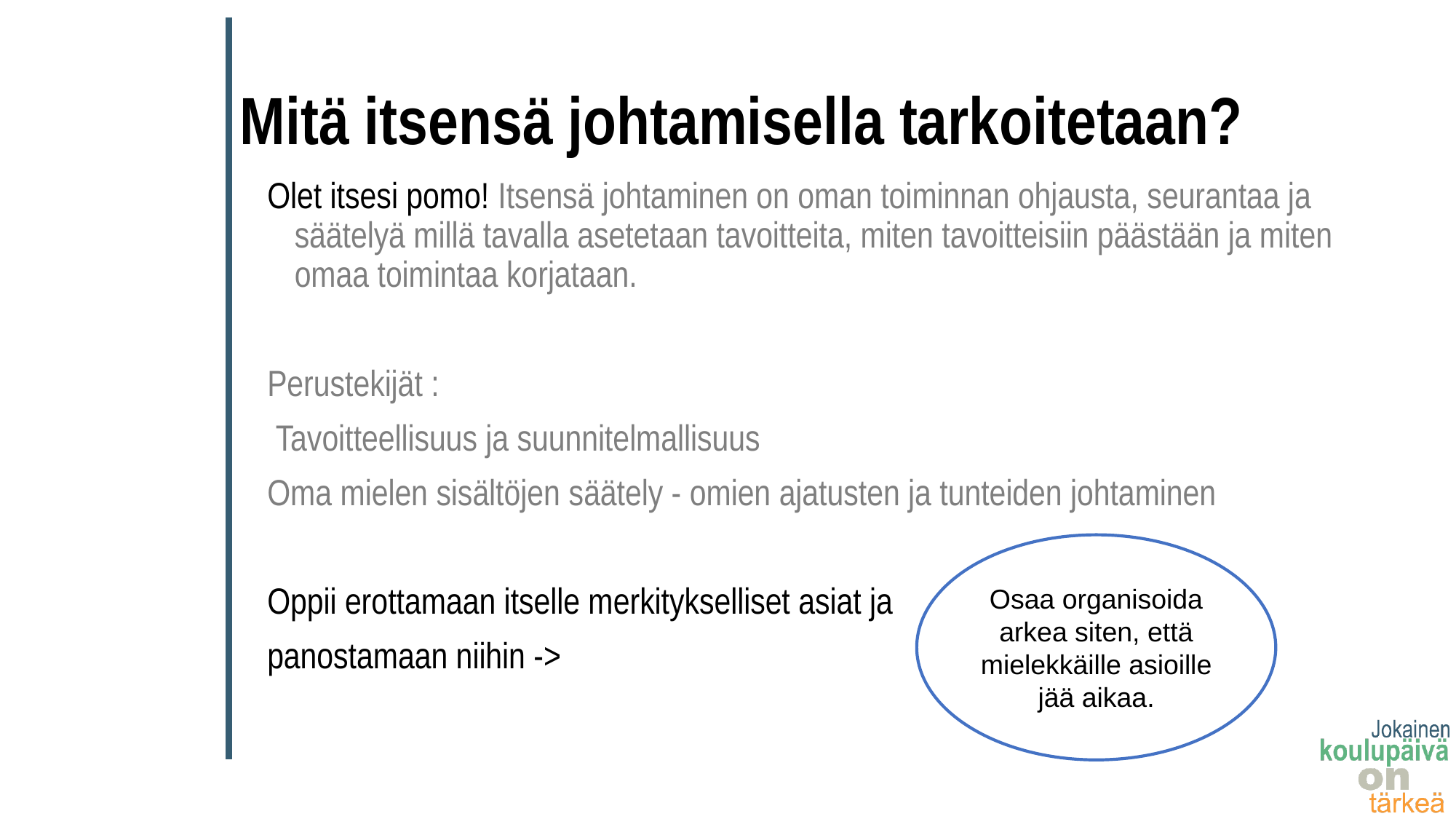

# Mitä itsensä johtamisella tarkoitetaan?
Olet itsesi pomo! Itsensä johtaminen on oman toiminnan ohjausta, seurantaa ja säätelyä millä tavalla asetetaan tavoitteita, miten tavoitteisiin päästään ja miten omaa toimintaa korjataan.

Perustekijät :
 Tavoitteellisuus ja suunnitelmallisuus
Oma mielen sisältöjen säätely - omien ajatusten ja tunteiden johtaminen

Oppii erottamaan itselle merkitykselliset asiat ja
panostamaan niihin ->
Osaa organisoida arkea siten, että mielekkäille asioille jää aikaa.